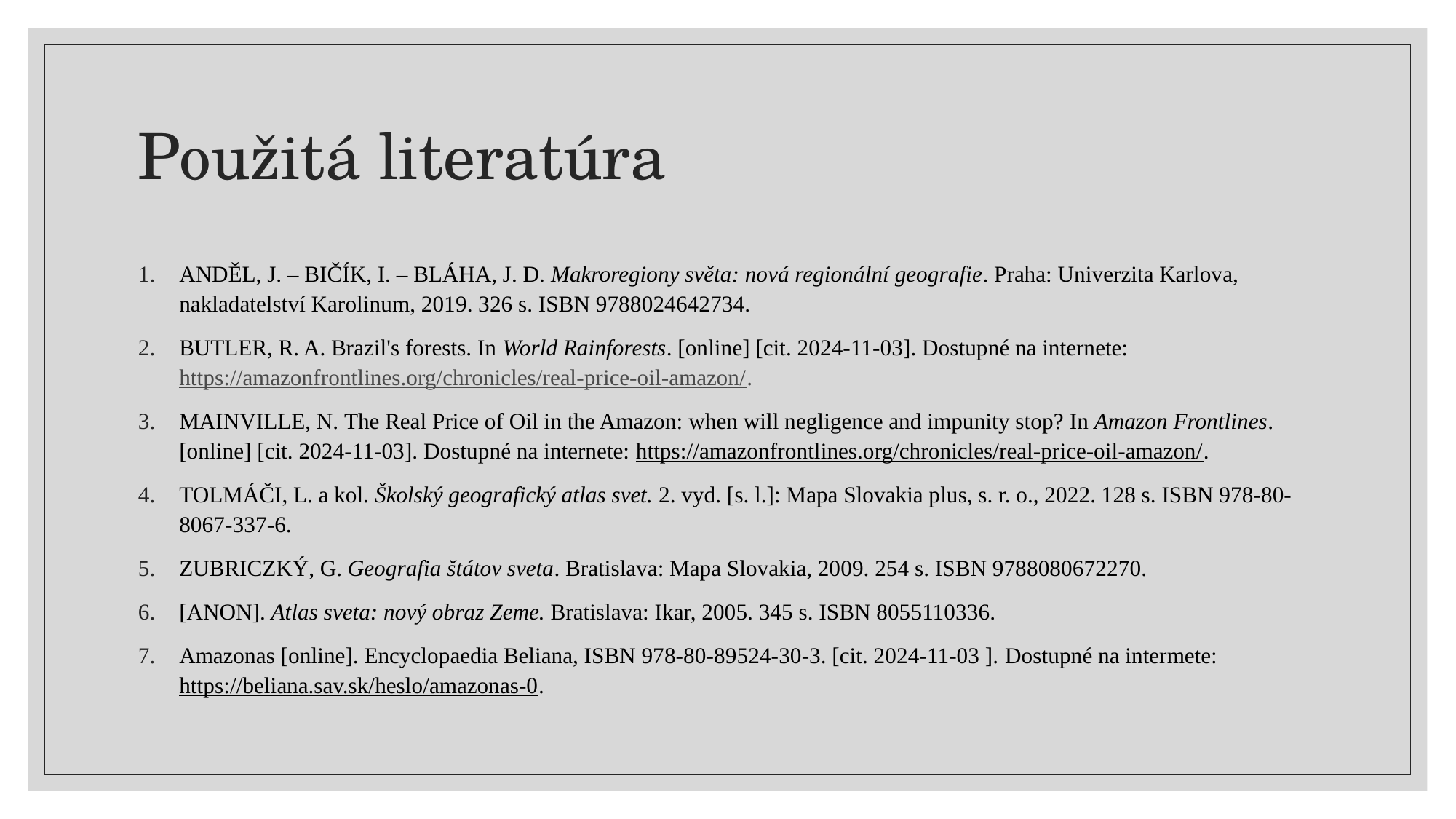

# Použitá literatúra
ANDĚL, J. – BIČÍK, I. – BLÁHA, J. D. Makroregiony světa: nová regionální geografie. Praha: Univerzita Karlova, nakladatelství Karolinum, 2019. 326 s. ISBN 9788024642734.
BUTLER, R. A. Brazil's forests. In World Rainforests. [online] [cit. 2024-11-03]. Dostupné na internete: https://amazonfrontlines.org/chronicles/real-price-oil-amazon/.
MAINVILLE, N. The Real Price of Oil in the Amazon: when will negligence and impunity stop? In Amazon Frontlines. [online] [cit. 2024-11-03]. Dostupné na internete: https://amazonfrontlines.org/chronicles/real-price-oil-amazon/.
TOLMÁČI, L. a kol. Školský geografický atlas svet. 2. vyd. [s. l.]: Mapa Slovakia plus, s. r. o., 2022. 128 s. ISBN 978-80-8067-337-6.
ZUBRICZKÝ, G. Geografia štátov sveta. Bratislava: Mapa Slovakia, 2009. 254 s. ISBN 9788080672270.
[ANON]. Atlas sveta: nový obraz Zeme. Bratislava: Ikar, 2005. 345 s. ISBN 8055110336.
Amazonas [online]. Encyclopaedia Beliana, ISBN 978-80-89524-30-3. [cit. 2024-11-03 ]. Dostupné na intermete: https://beliana.sav.sk/heslo/amazonas-0.